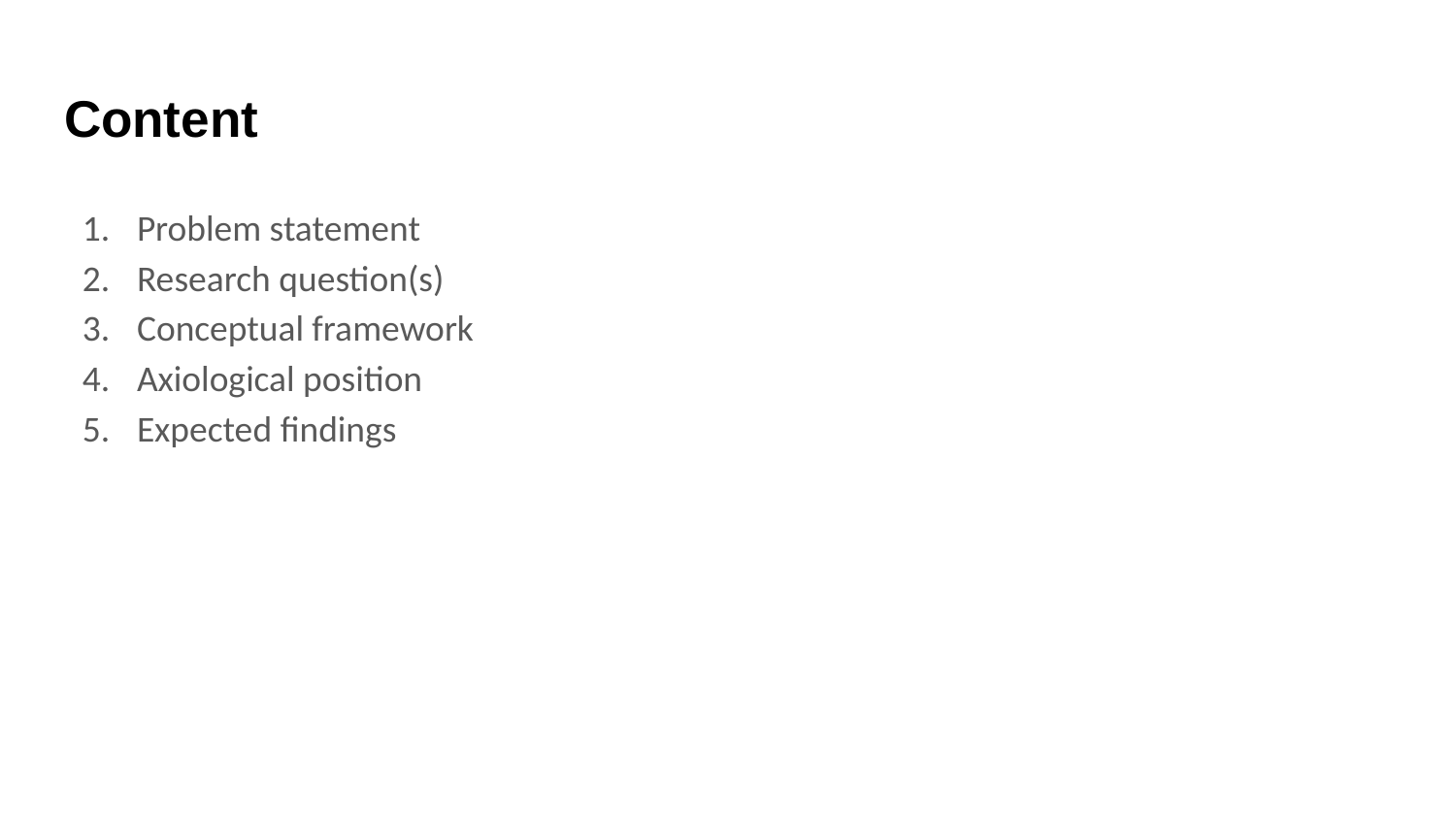

# Content
Problem statement
Research question(s)
Conceptual framework
Axiological position
Expected findings